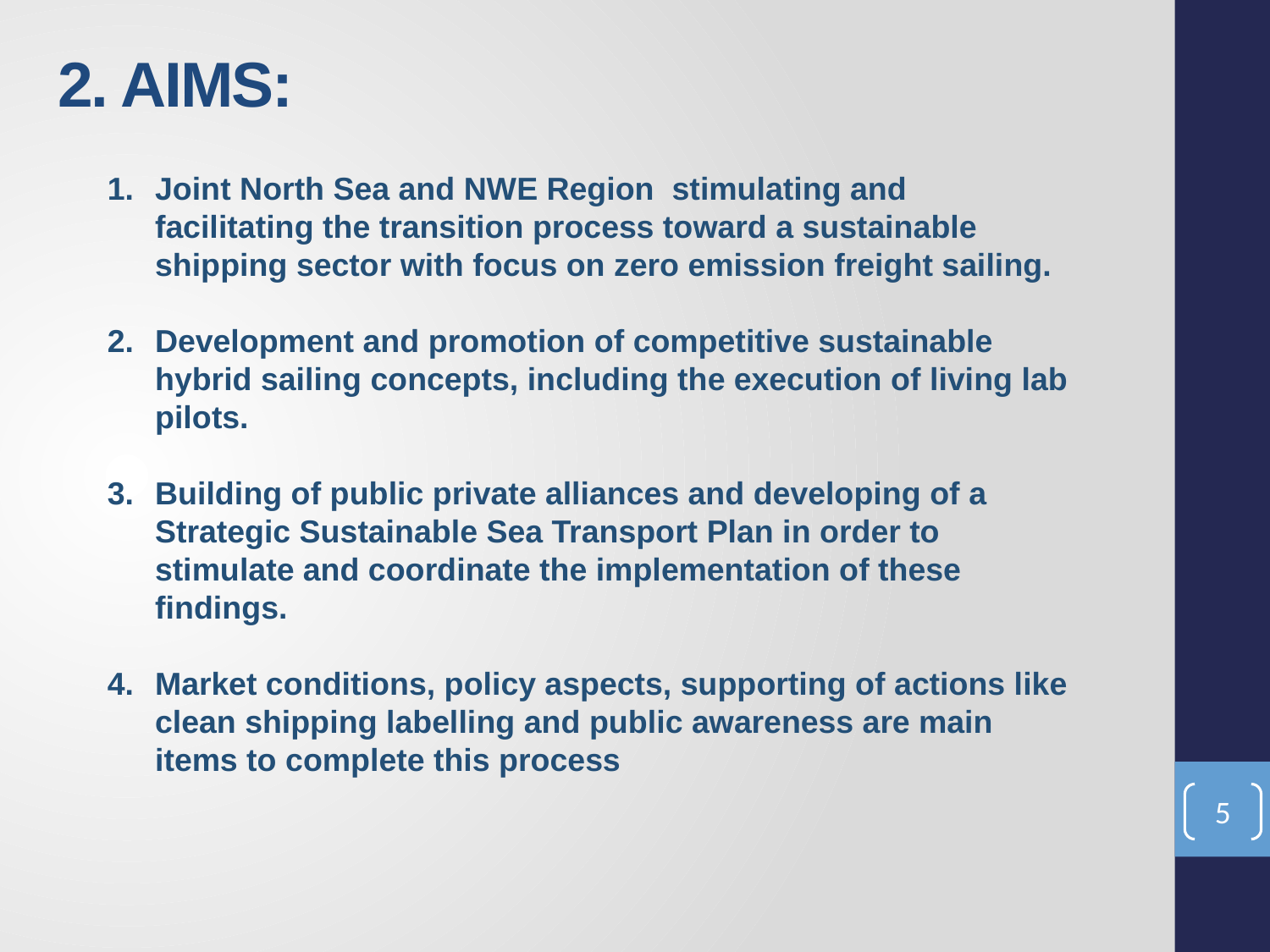

2. AIMS:

Joint North Sea and NWE Region  stimulating and facilitating the transition process toward a sustainable shipping sector with focus on zero emission freight sailing.

Development and promotion of competitive sustainable hybrid sailing concepts, including the execution of living lab pilots.

Building of public private alliances and developing of a Strategic Sustainable Sea Transport Plan in order to stimulate and coordinate the implementation of these findings.

Market conditions, policy aspects, supporting of actions like clean shipping labelling and public awareness are main items to complete this process
5